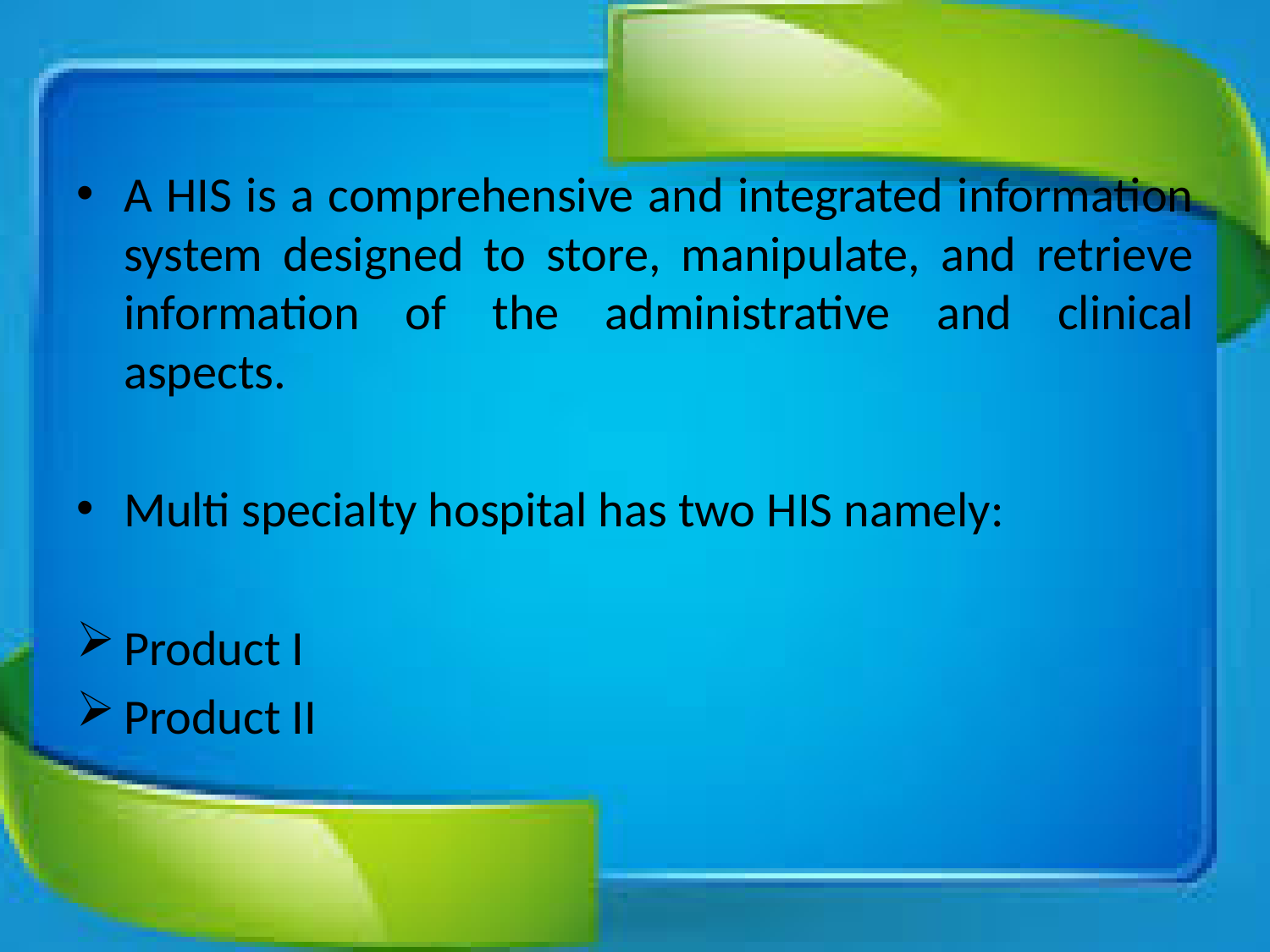

A HIS is a comprehensive and integrated information system designed to store, manipulate, and retrieve information of the administrative and clinical aspects.

Multi specialty hospital has two HIS namely:

Product I
Product II